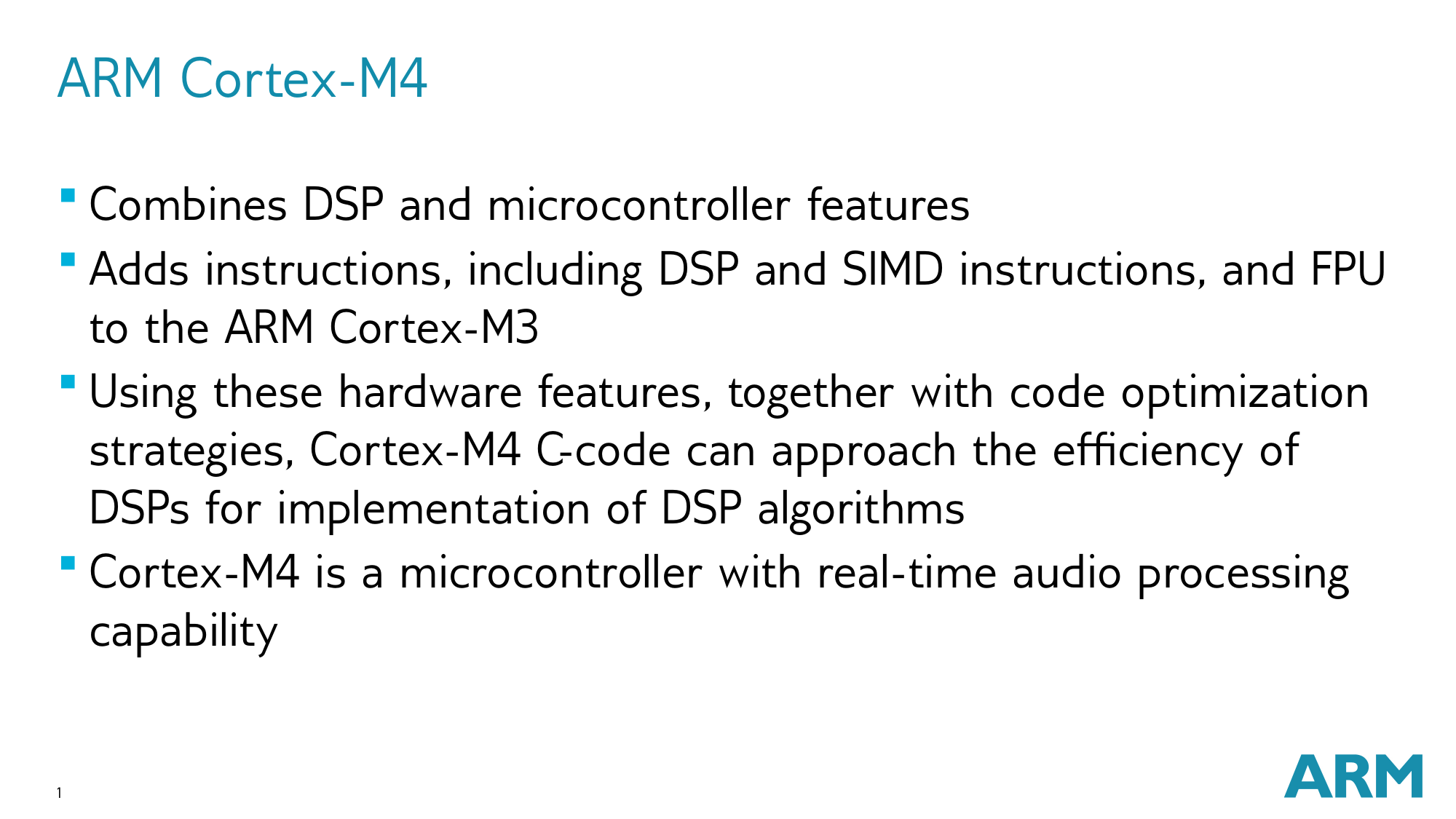

# ARM Cortex-M4
Combines DSP and microcontroller features
Adds instructions, including DSP and SIMD instructions, and FPU to the ARM Cortex-M3
Using these hardware features, together with code optimization strategies, Cortex-M4 C-code can approach the efficiency of DSPs for implementation of DSP algorithms
Cortex-M4 is a microcontroller with real-time audio processing capability